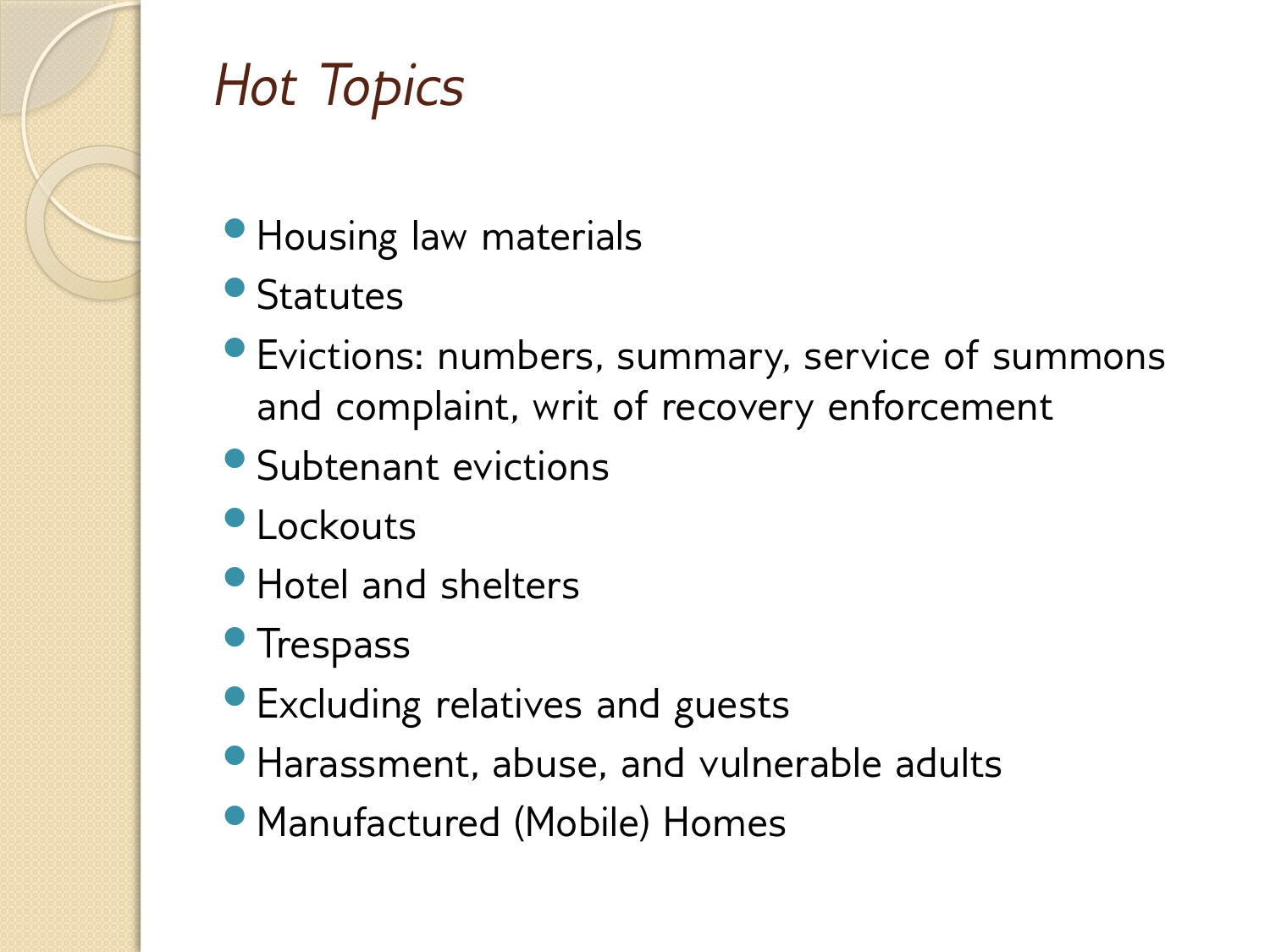

# Hot Topics
Housing law materials
Statutes
Evictions: numbers, summary, service of summons and complaint, writ of recovery enforcement
Subtenant evictions
Lockouts
Hotel and shelters
Trespass
Excluding relatives and guests
Harassment, abuse, and vulnerable adults
Manufactured (Mobile) Homes